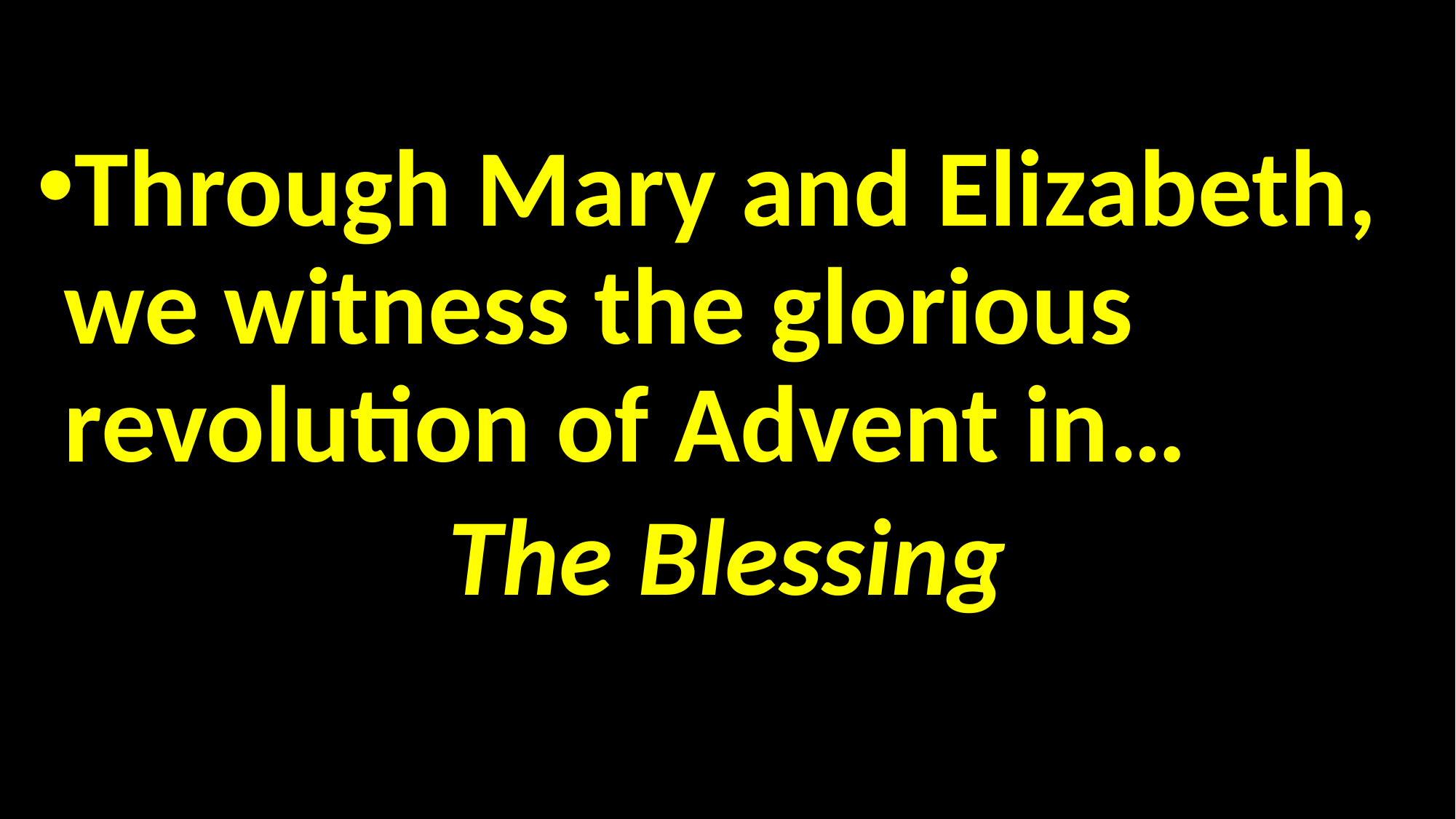

#
Through Mary and Elizabeth, we witness the glorious revolution of Advent in…
The Blessing